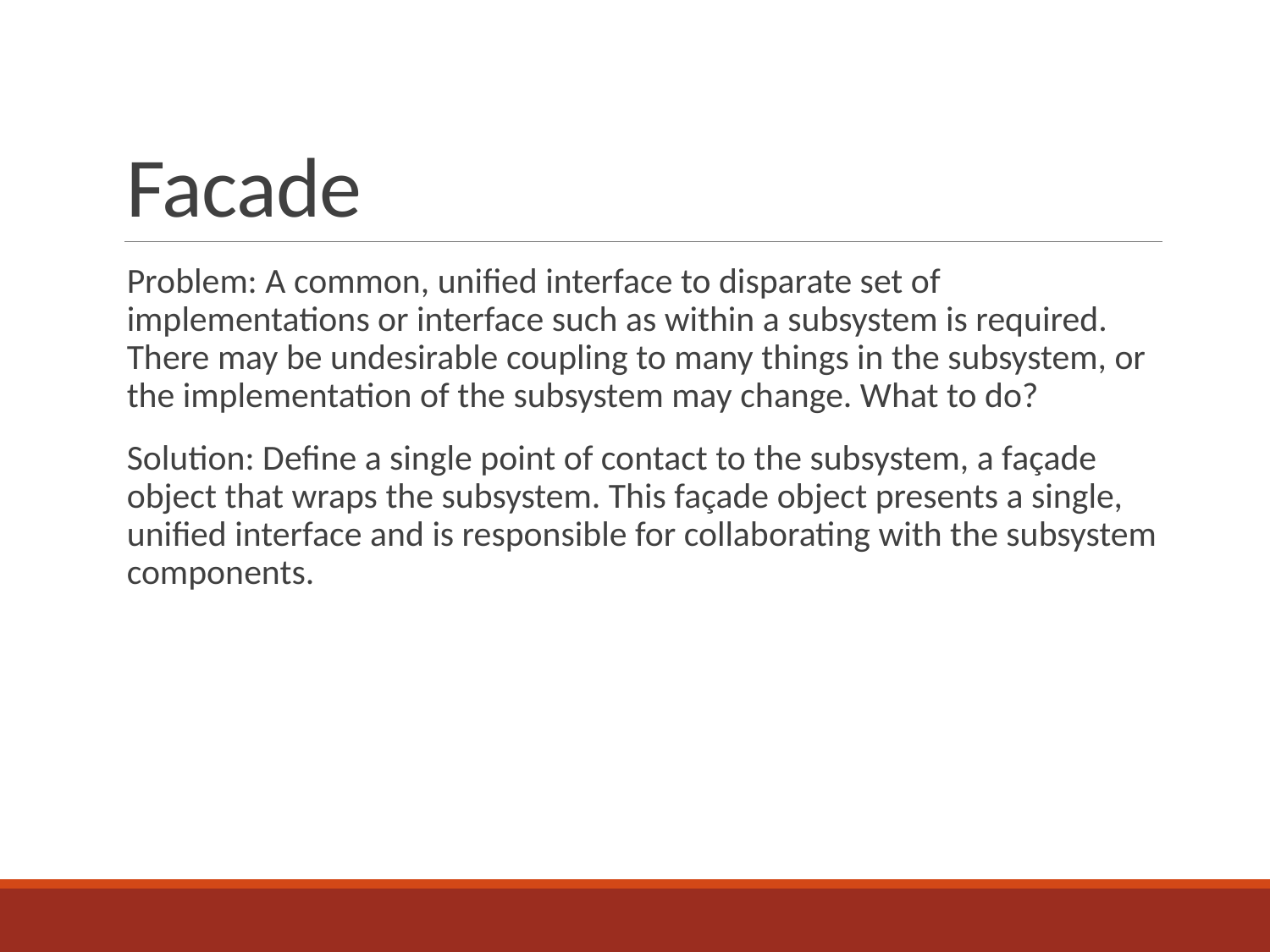

# Facade
Problem: A common, unified interface to disparate set of implementations or interface such as within a subsystem is required. There may be undesirable coupling to many things in the subsystem, or the implementation of the subsystem may change. What to do?
Solution: Define a single point of contact to the subsystem, a façade object that wraps the subsystem. This façade object presents a single, unified interface and is responsible for collaborating with the subsystem components.